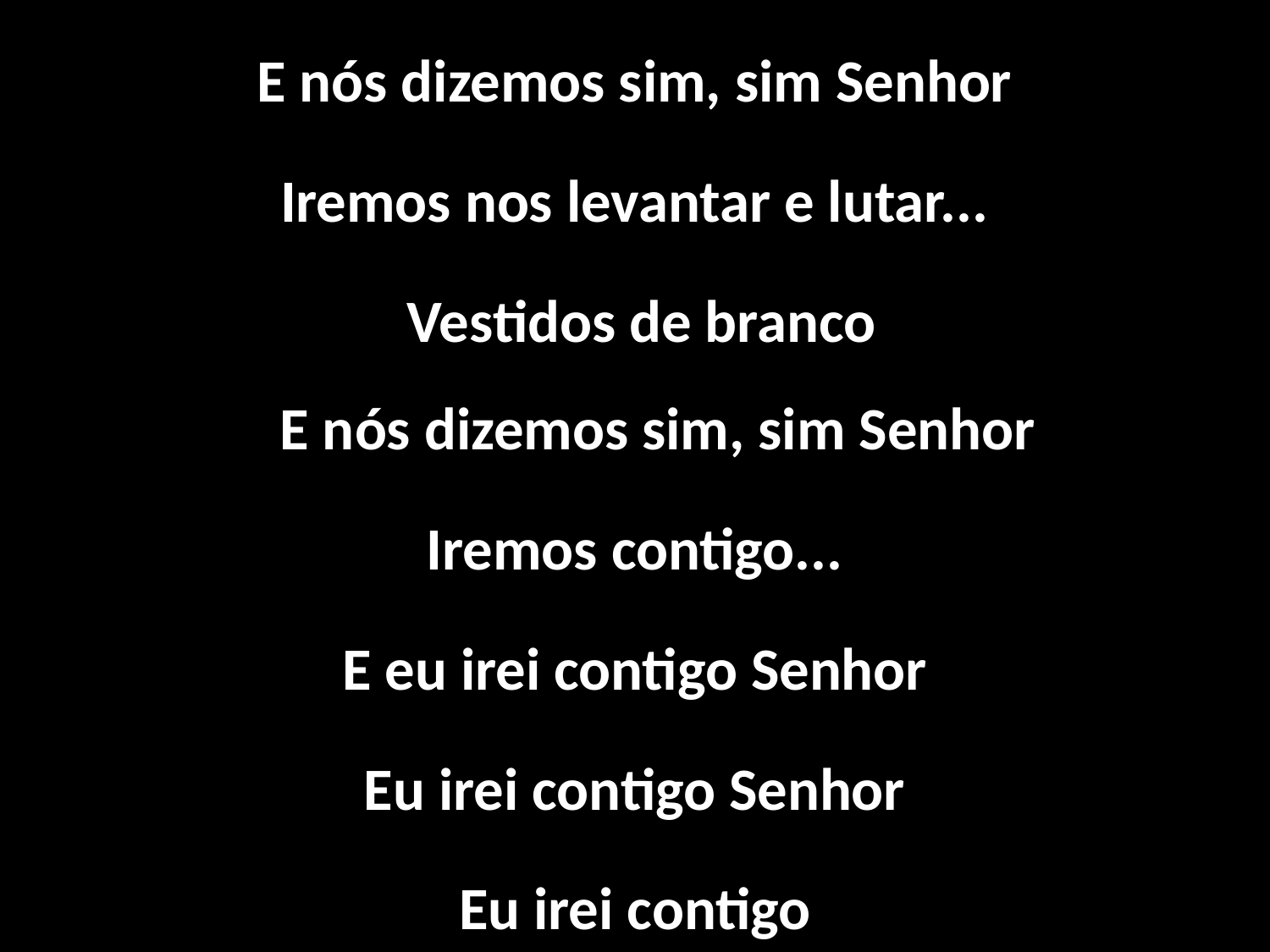

E nós dizemos sim, sim Senhor
Iremos nos levantar e lutar...
 Vestidos de branco
E nós dizemos sim, sim Senhor
Iremos contigo...
E eu irei contigo Senhor
Eu irei contigo Senhor
Eu irei contigo